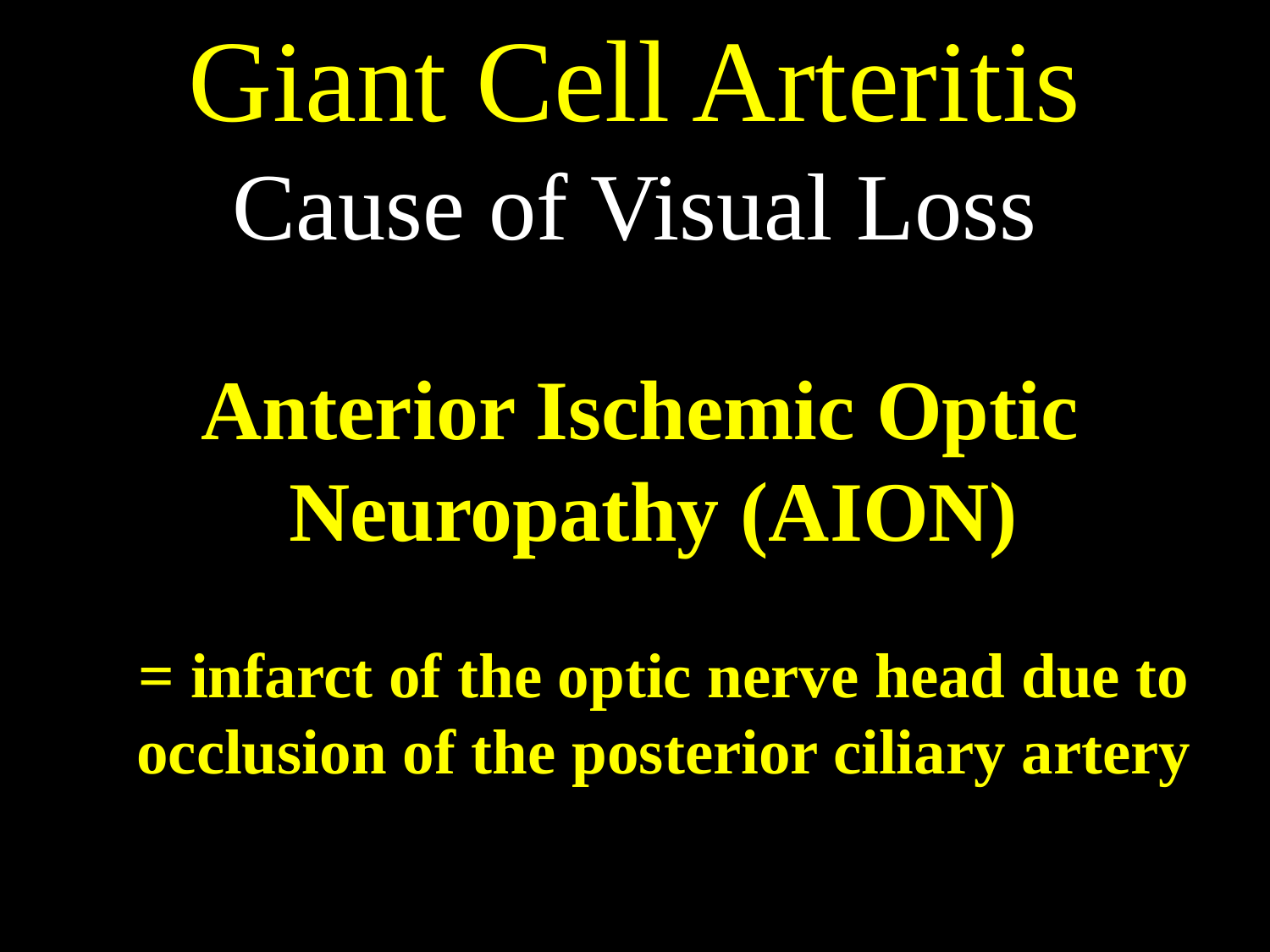

# Giant Cell Arteritis Cause of Visual Loss
Anterior Ischemic Optic Neuropathy (AION)
= infarct of the optic nerve head due to occlusion of the posterior ciliary artery